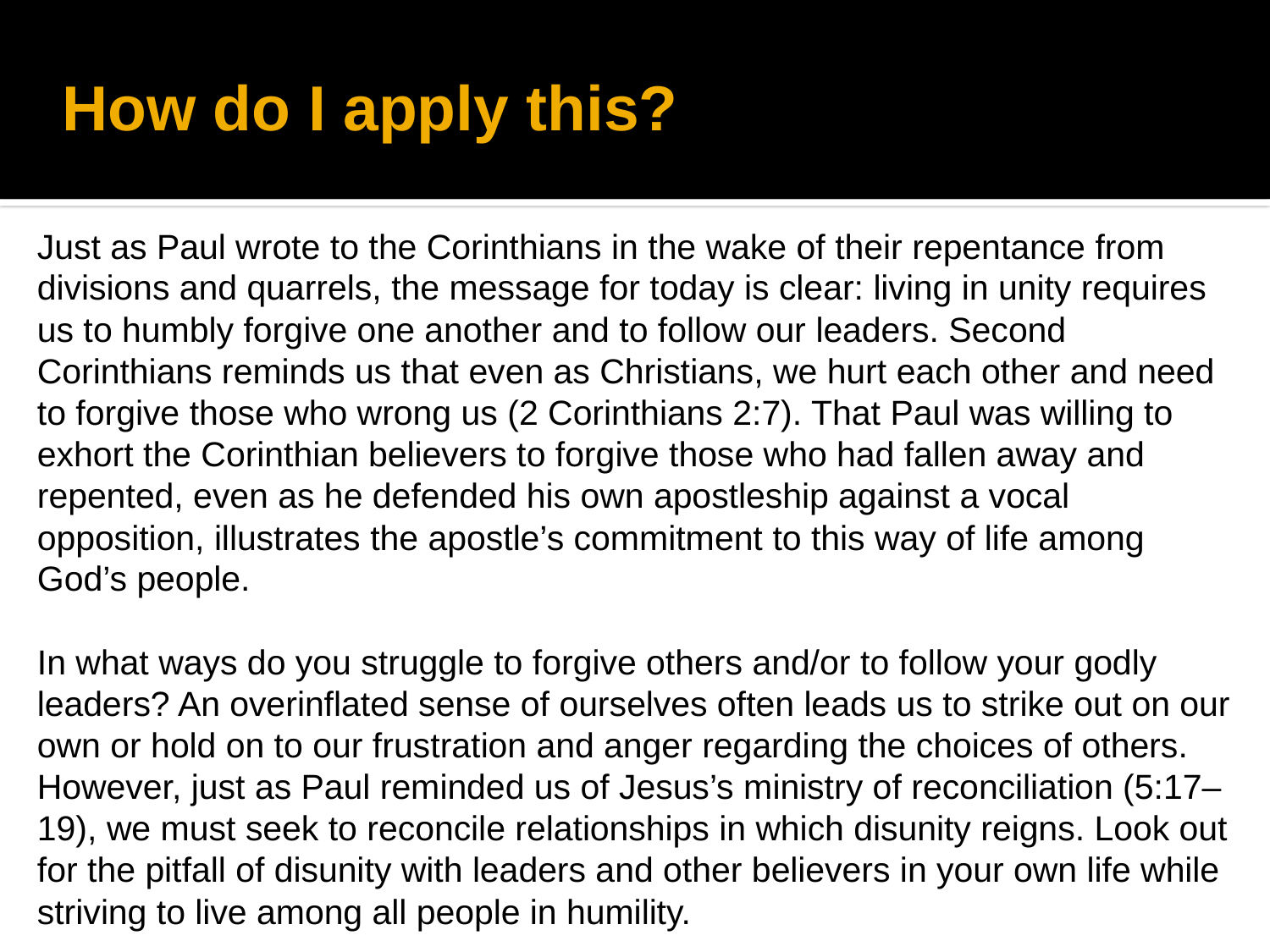

# How do I apply this?
Just as Paul wrote to the Corinthians in the wake of their repentance from divisions and quarrels, the message for today is clear: living in unity requires us to humbly forgive one another and to follow our leaders. Second Corinthians reminds us that even as Christians, we hurt each other and need to forgive those who wrong us (2 Corinthians 2:7). That Paul was willing to exhort the Corinthian believers to forgive those who had fallen away and repented, even as he defended his own apostleship against a vocal opposition, illustrates the apostle’s commitment to this way of life among God’s people.

In what ways do you struggle to forgive others and/or to follow your godly leaders? An overinflated sense of ourselves often leads us to strike out on our own or hold on to our frustration and anger regarding the choices of others. However, just as Paul reminded us of Jesus’s ministry of reconciliation (5:17–19), we must seek to reconcile relationships in which disunity reigns. Look out for the pitfall of disunity with leaders and other believers in your own life while striving to live among all people in humility.